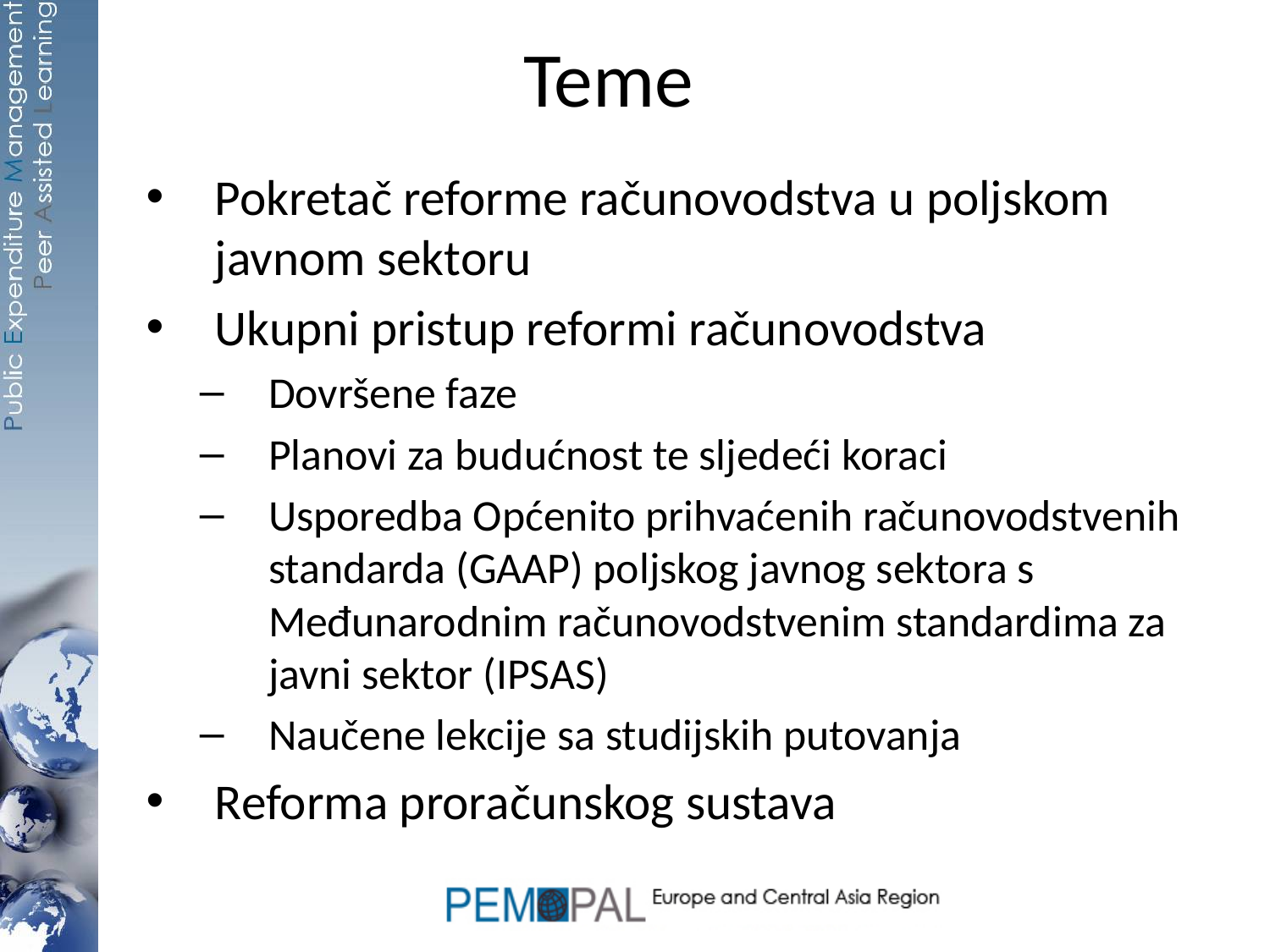

# Teme
Pokretač reforme računovodstva u poljskom javnom sektoru
Ukupni pristup reformi računovodstva
Dovršene faze
Planovi za budućnost te sljedeći koraci
Usporedba Općenito prihvaćenih računovodstvenih standarda (GAAP) poljskog javnog sektora s Međunarodnim računovodstvenim standardima za javni sektor (IPSAS)
Naučene lekcije sa studijskih putovanja
Reforma proračunskog sustava